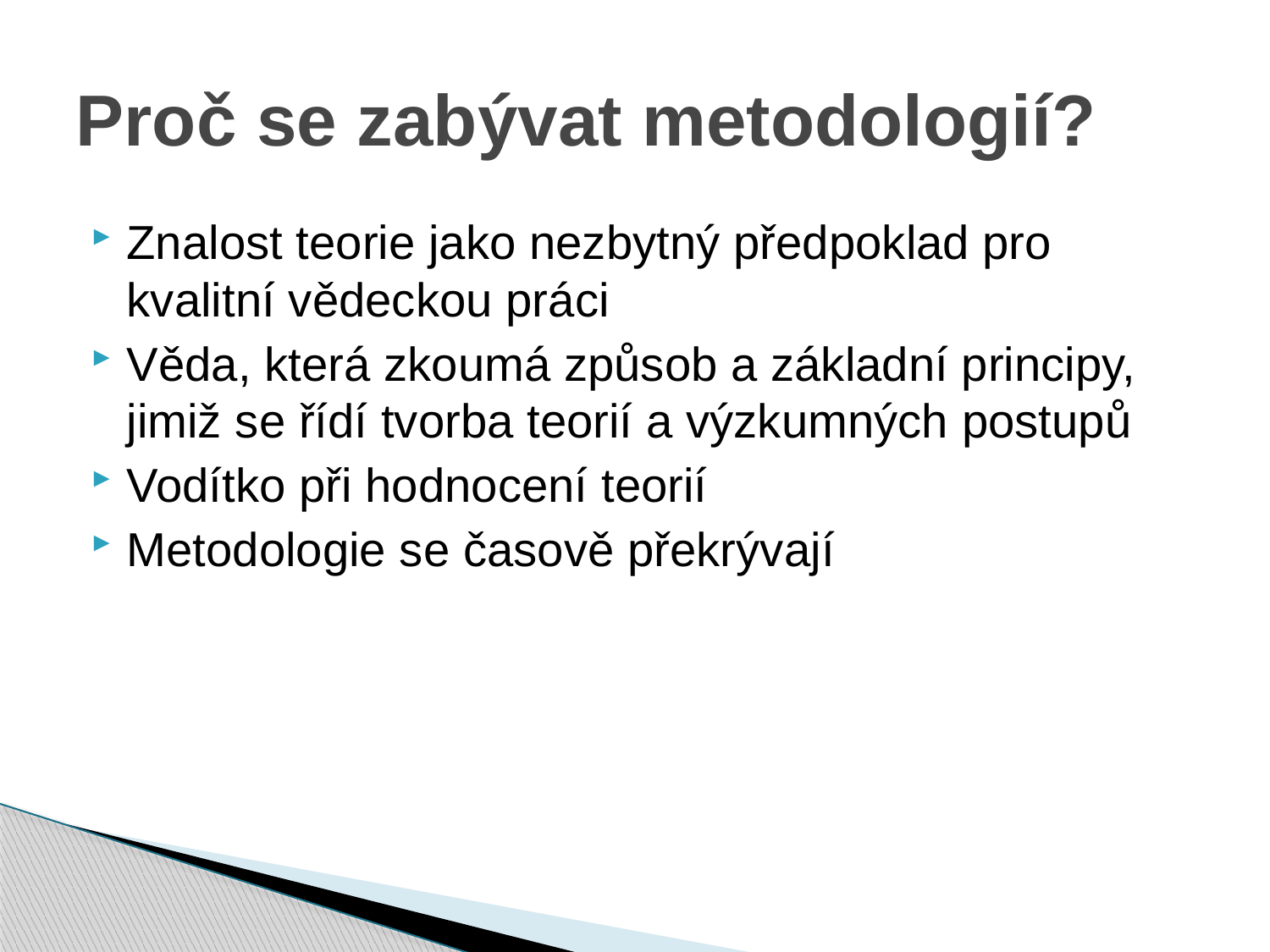

# Proč se zabývat metodologií?
Znalost teorie jako nezbytný předpoklad pro kvalitní vědeckou práci
Věda, která zkoumá způsob a základní principy, jimiž se řídí tvorba teorií a výzkumných postupů
Vodítko při hodnocení teorií
Metodologie se časově překrývají